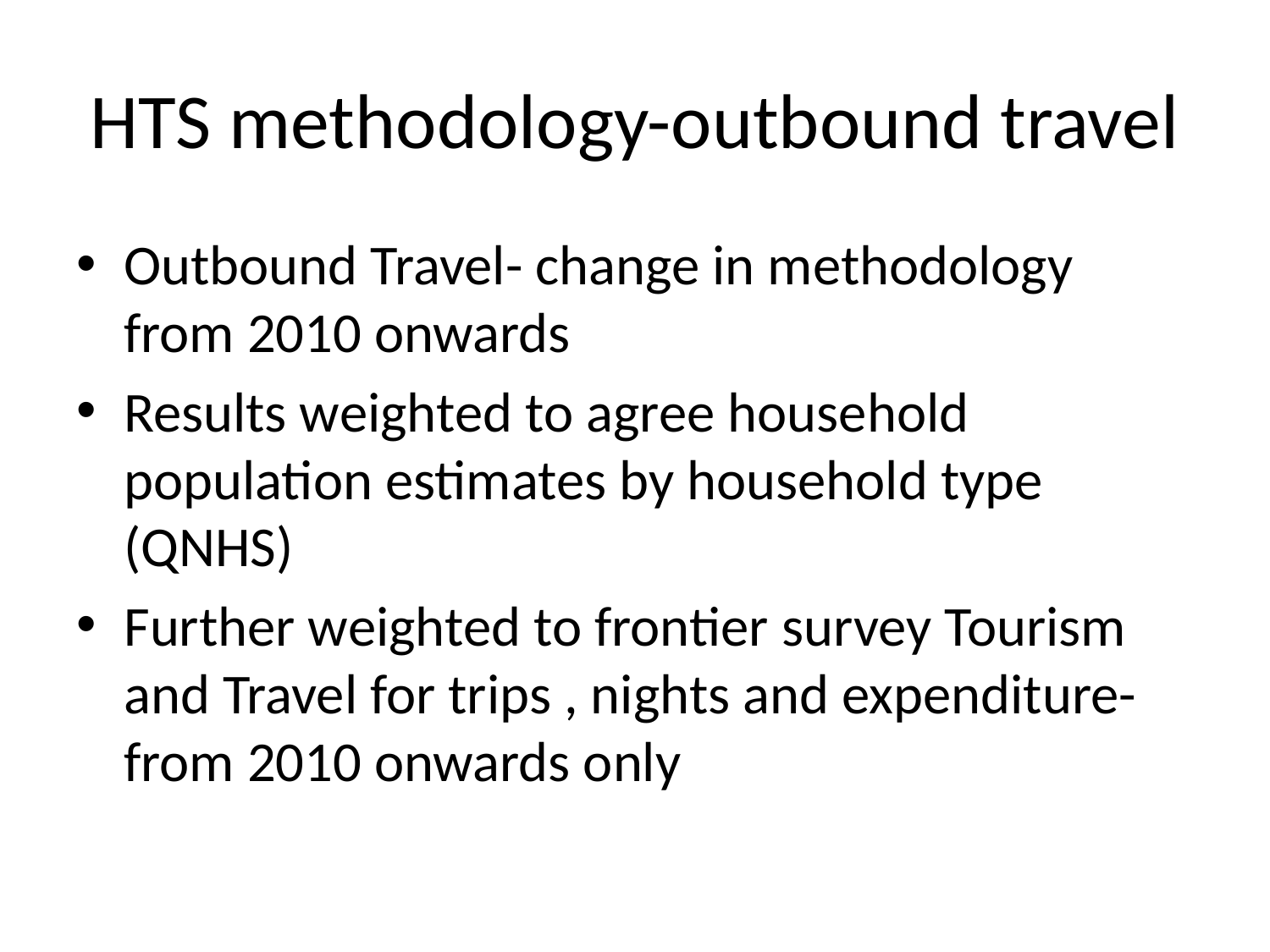

# HTS methodology-outbound travel
Outbound Travel- change in methodology from 2010 onwards
Results weighted to agree household population estimates by household type (QNHS)
Further weighted to frontier survey Tourism and Travel for trips , nights and expenditure- from 2010 onwards only